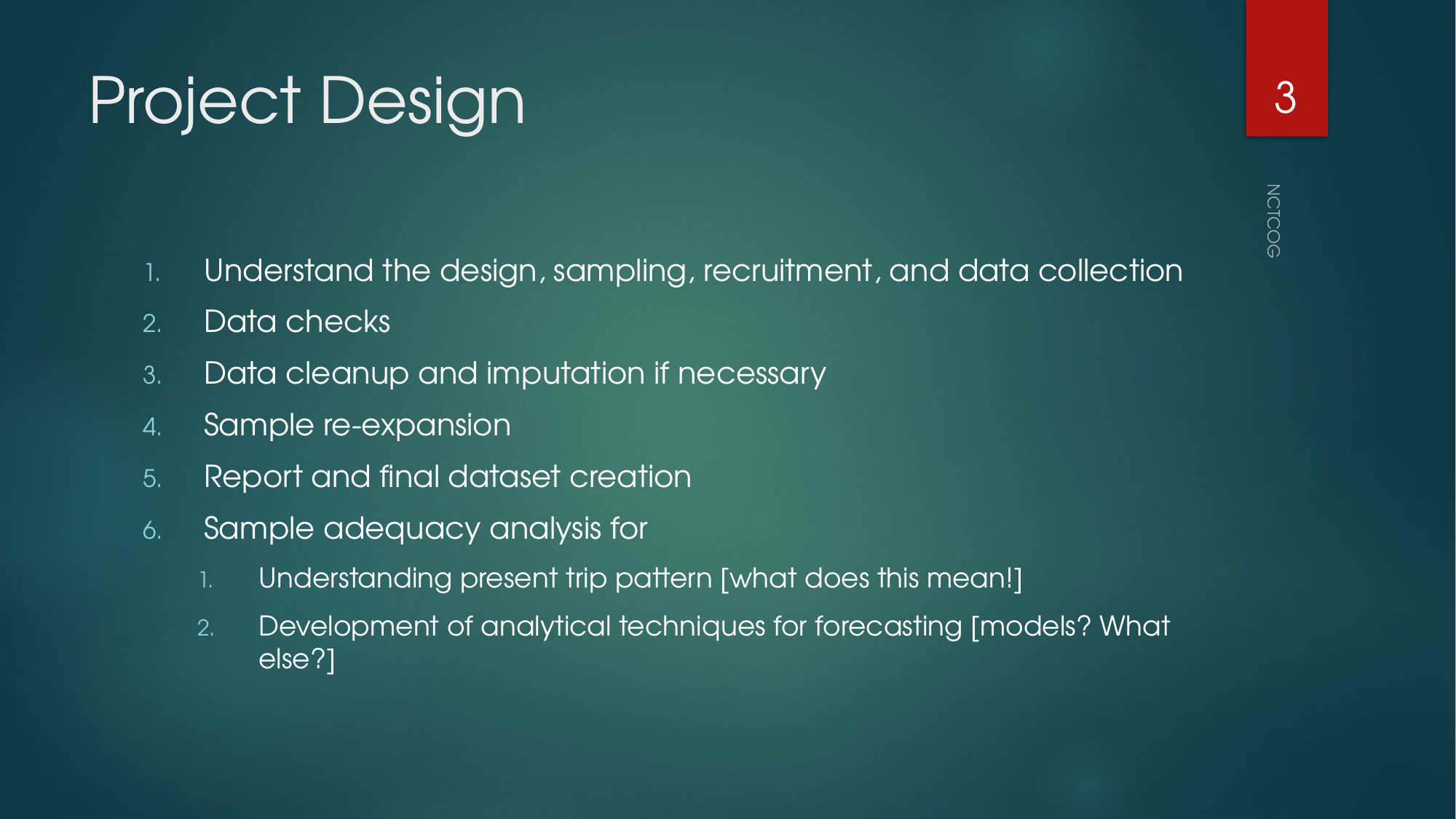

3
# Project Design
NCTCOG
Understand the design, sampling, recruitment, and data collection
Data checks
Data cleanup and imputation if necessary
Sample re-expansion
Report and final dataset creation
Sample adequacy analysis for
Understanding present trip pattern [what does this mean!]
Development of analytical techniques for forecasting [models? What else?]